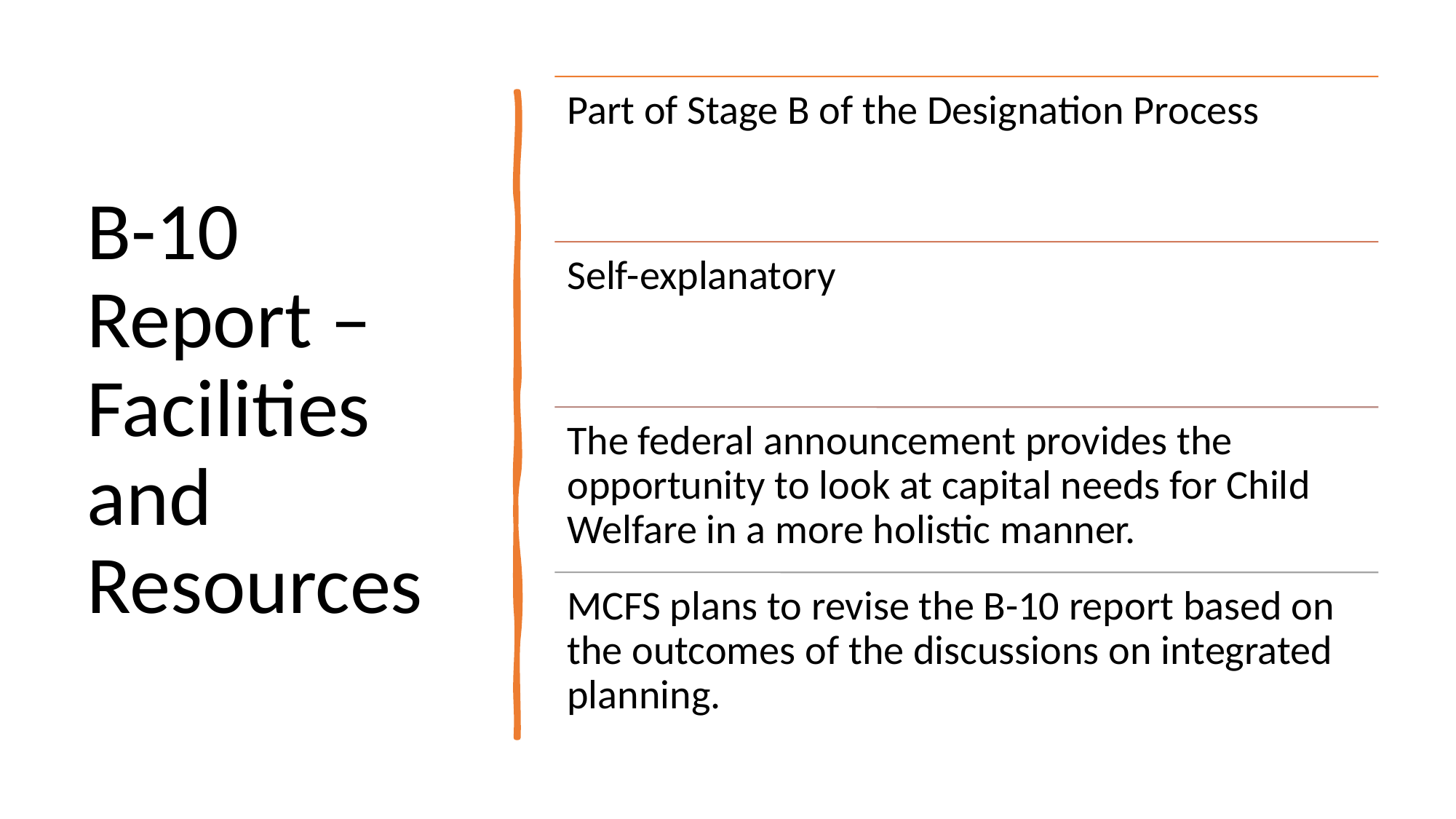

Part of Stage B of the Designation Process
Self-explanatory
The federal announcement provides the opportunity to look at capital needs for Child Welfare in a more holistic manner.
MCFS plans to revise the B-10 report based on the outcomes of the discussions on integrated planning.
# B-10 Report – Facilities and Resources